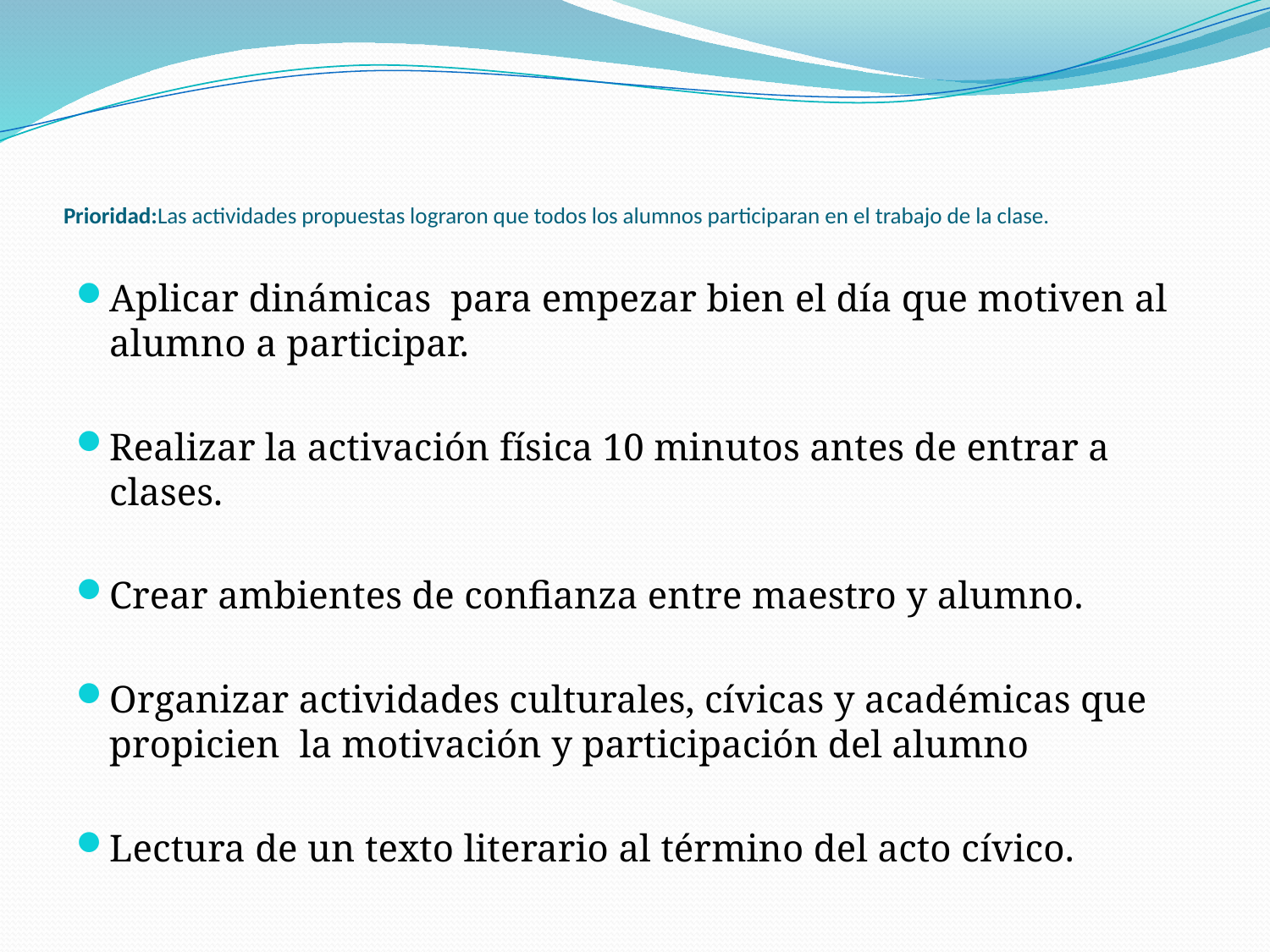

# Prioridad:Las actividades propuestas lograron que todos los alumnos participaran en el trabajo de la clase.
Aplicar dinámicas  para empezar bien el día que motiven al alumno a participar.

Realizar la activación física 10 minutos antes de entrar a clases.

Crear ambientes de confianza entre maestro y alumno.

Organizar actividades culturales, cívicas y académicas que propicien  la motivación y participación del alumno

Lectura de un texto literario al término del acto cívico.